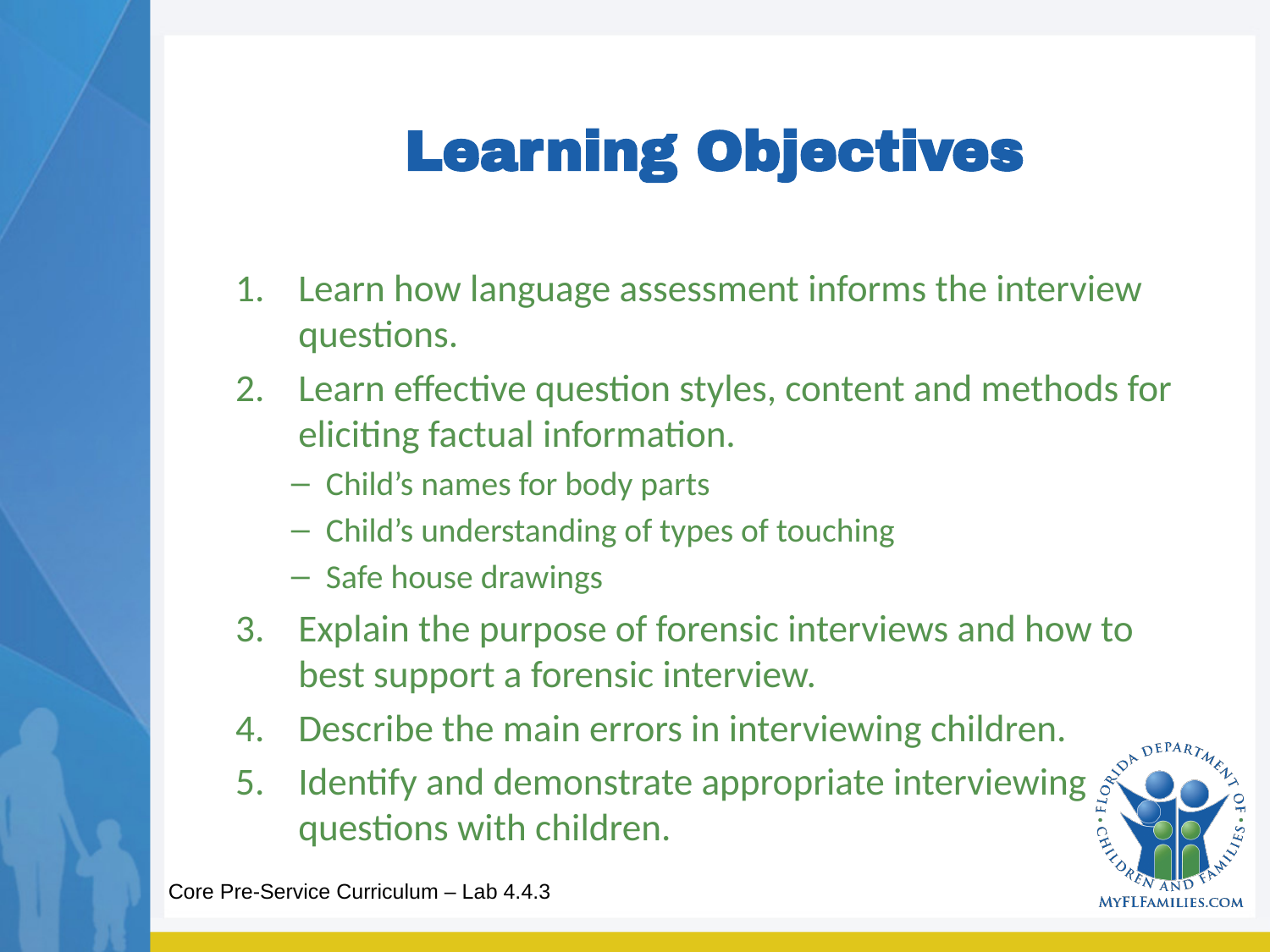

# Learning Objectives
Learn how language assessment informs the interview questions.
Learn effective question styles, content and methods for eliciting factual information.
Child’s names for body parts
Child’s understanding of types of touching
Safe house drawings
Explain the purpose of forensic interviews and how to best support a forensic interview.
Describe the main errors in interviewing children.
Identify and demonstrate appropriate interviewing questions with children.

Core Pre-Service Curriculum – Lab 4.4.3